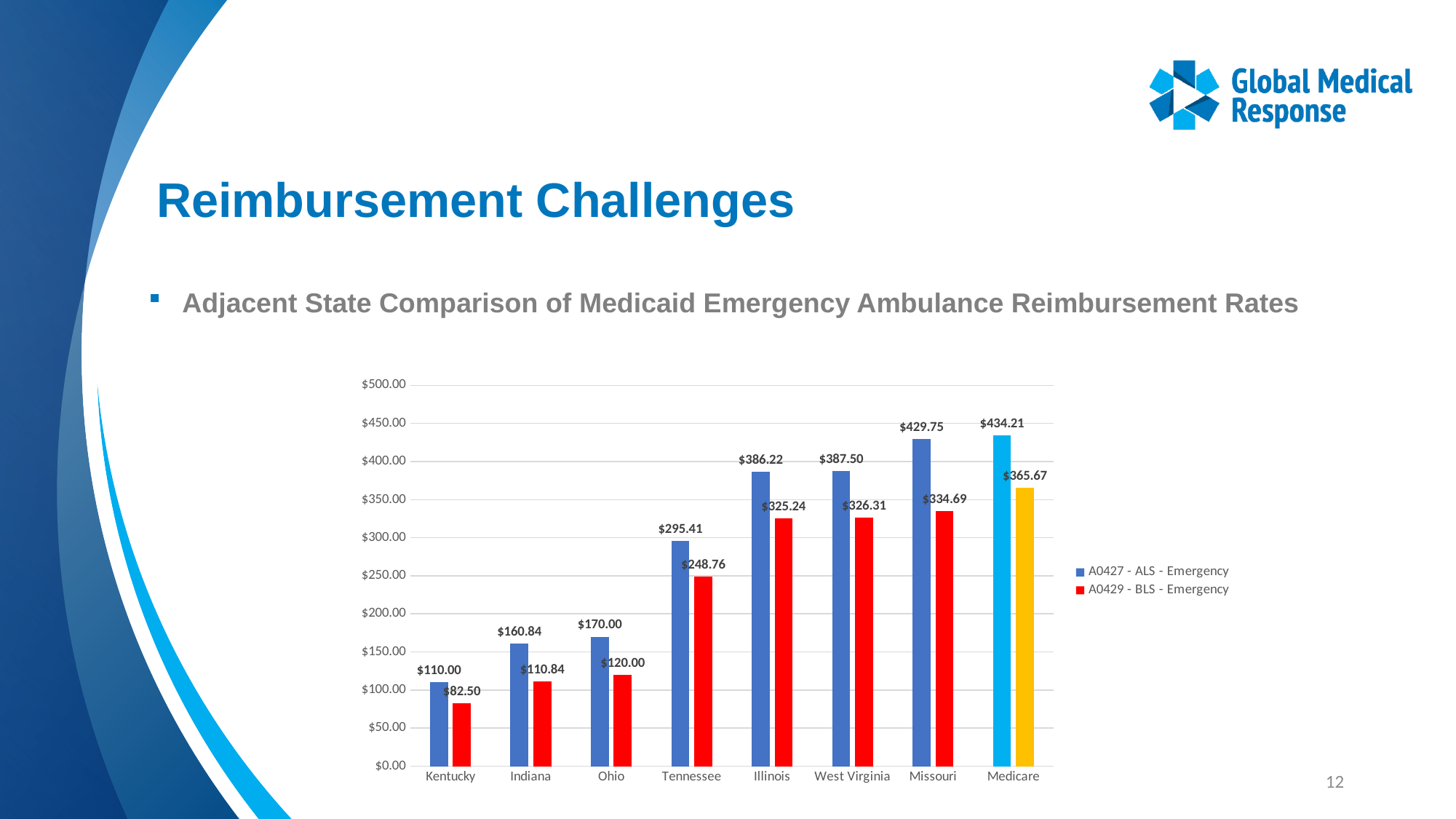

# Reimbursement Challenges
Adjacent State Comparison of Medicaid Emergency Ambulance Reimbursement Rates

### Chart

| Category | A0427 - ALS - Emergency | A0429 - BLS - Emergency |
|---|---|---|
| Kentucky | 110.0 | 82.5 |
| Indiana | 160.84 | 110.84 |
| Ohio | 170.0 | 120.0 |
| Tennessee | 295.41 | 248.76 |
| Illinois | 386.22 | 325.24 |
| West Virginia | 387.5 | 326.31 |
| Missouri | 429.75 | 334.69 |
| Medicare | 434.21 | 365.67 |
12